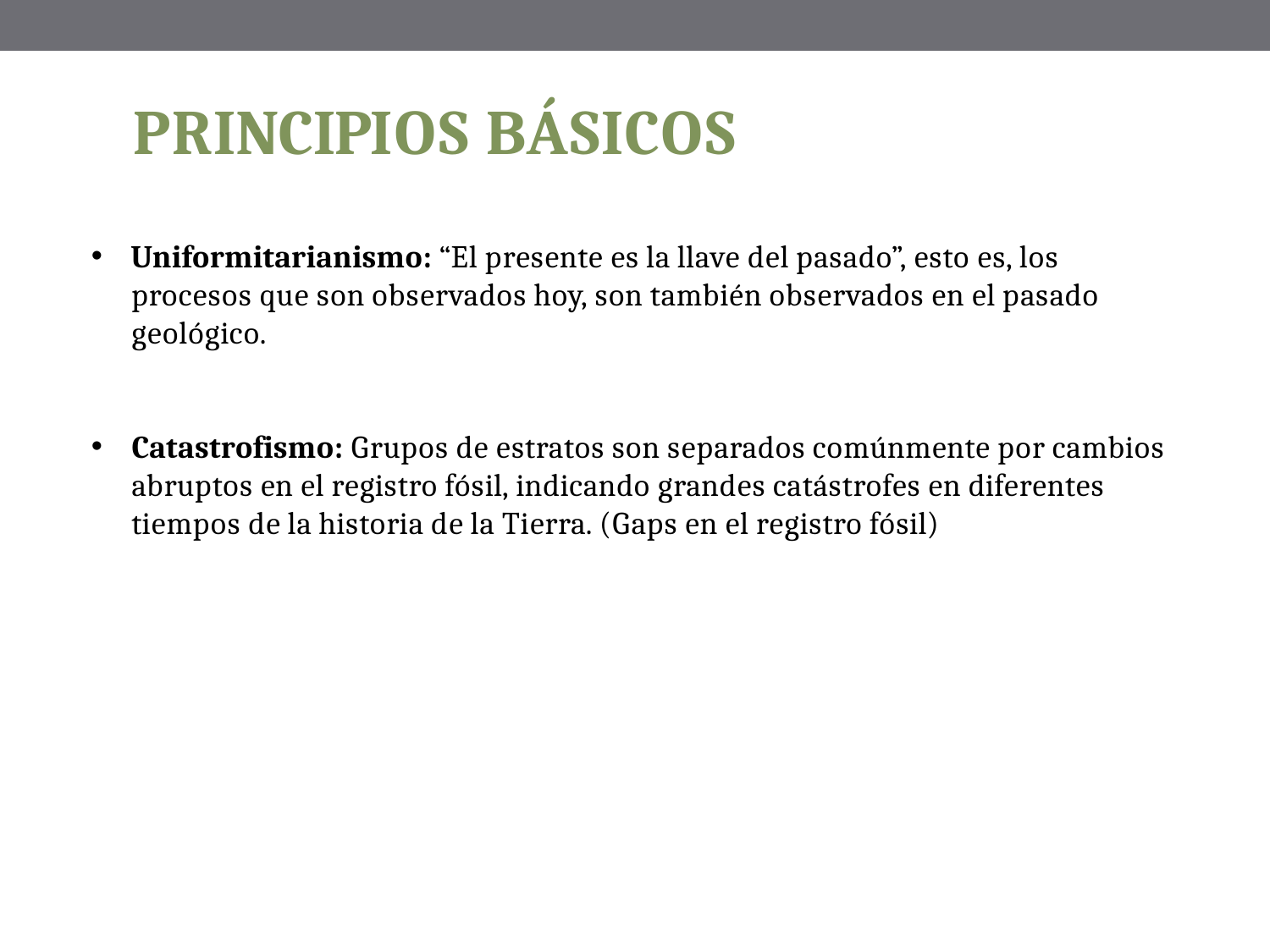

# PRINCIPIOS BÁSICOS
Uniformitarianismo: “El presente es la llave del pasado”, esto es, los procesos que son observados hoy, son también observados en el pasado geológico.

Catastrofismo: Grupos de estratos son separados comúnmente por cambios abruptos en el registro fósil, indicando grandes catástrofes en diferentes tiempos de la historia de la Tierra. (Gaps en el registro fósil)